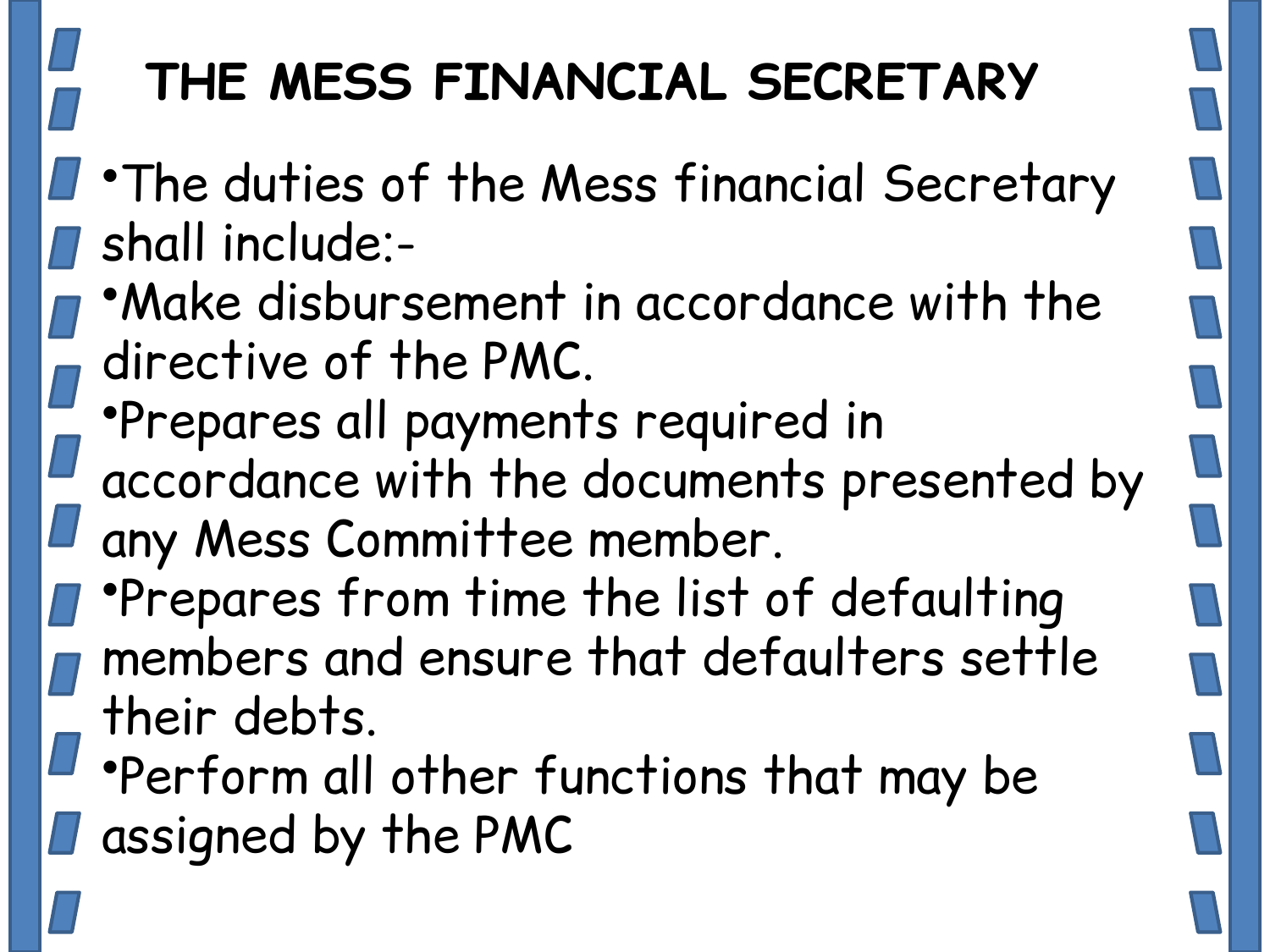

THE MESS FINANCIAL SECRETARY

The duties of the Mess financial Secretary shall include:-
Make disbursement in accordance with the directive of the PMC.
Prepares all payments required in accordance with the documents presented by any Mess Committee member.
Prepares from time the list of defaulting members and ensure that defaulters settle their debts.
Perform all other functions that may be assigned by the PMC